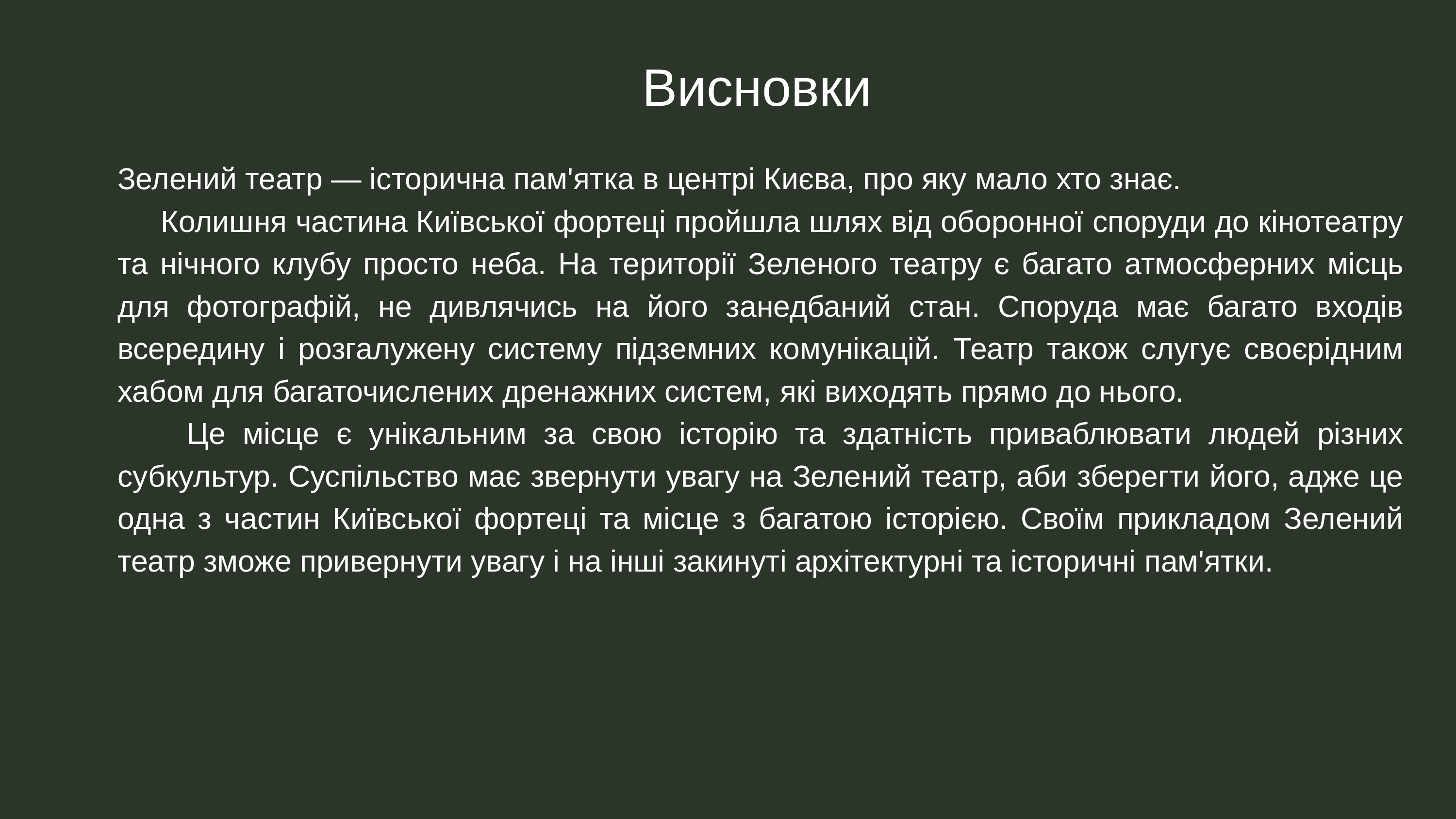

Висновки
Зелений театр — історична пам'ятка в центрі Києва, про яку мало хто знає.
     Колишня частина Київської фортеці пройшла шлях від оборонної споруди до кінотеатру та нічного клубу просто неба. На території Зеленого театру є багато атмосферних місць для фотографій, не дивлячись на його занедбаний стан. Споруда має багато входів всередину і розгалужену систему підземних комунікацій. Театр також слугує своєрідним хабом для багаточислених дренажних систем, які виходять прямо до нього.
    Це місце є унікальним за свою історію та здатність приваблювати людей різних субкультур. Суспільство має звернути увагу на Зелений театр, аби зберегти його, адже це одна з частин Київської фортеці та місце з багатою історією. Своїм прикладом Зелений театр зможе привернути увагу і на інші закинуті архітектурні та історичні пам'ятки.